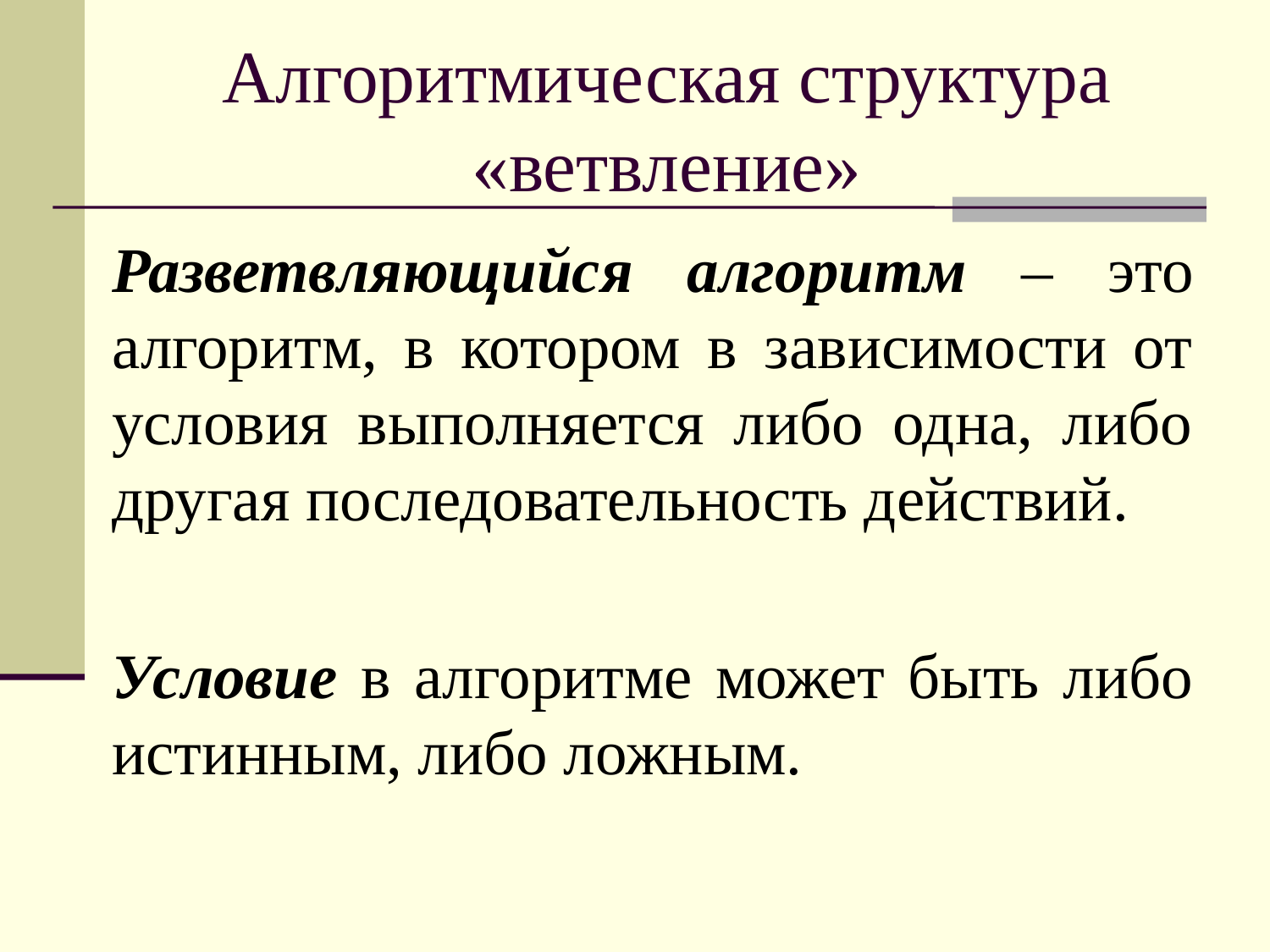

# Алгоритмическая структура «ветвление»
Разветвляющийся алгоритм – это алгоритм, в котором в зависимости от условия выполняется либо одна, либо другая последовательность действий.

Условие в алгоритме может быть либо истинным, либо ложным.